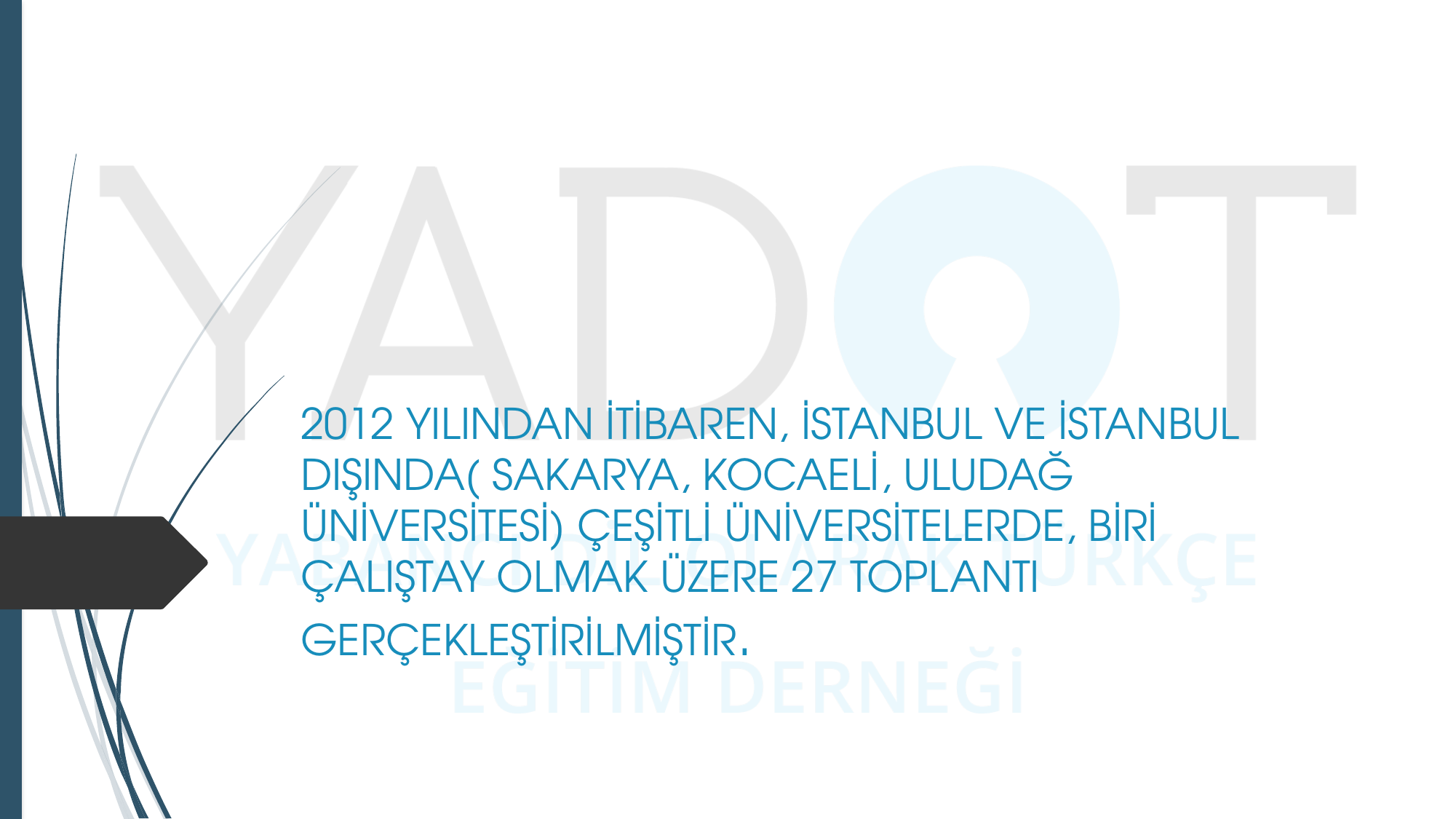

# 2012 YILINDAN İTİBAREN, İSTANBUL VE İSTANBUL DIŞINDA( SAKARYA, KOCAELİ, ULUDAĞ ÜNİVERSİTESİ) ÇEŞİTLİ ÜNİVERSİTELERDE, BİRİ ÇALIŞTAY OLMAK ÜZERE 27 TOPLANTI GERÇEKLEŞTİRİLMİŞTİR.